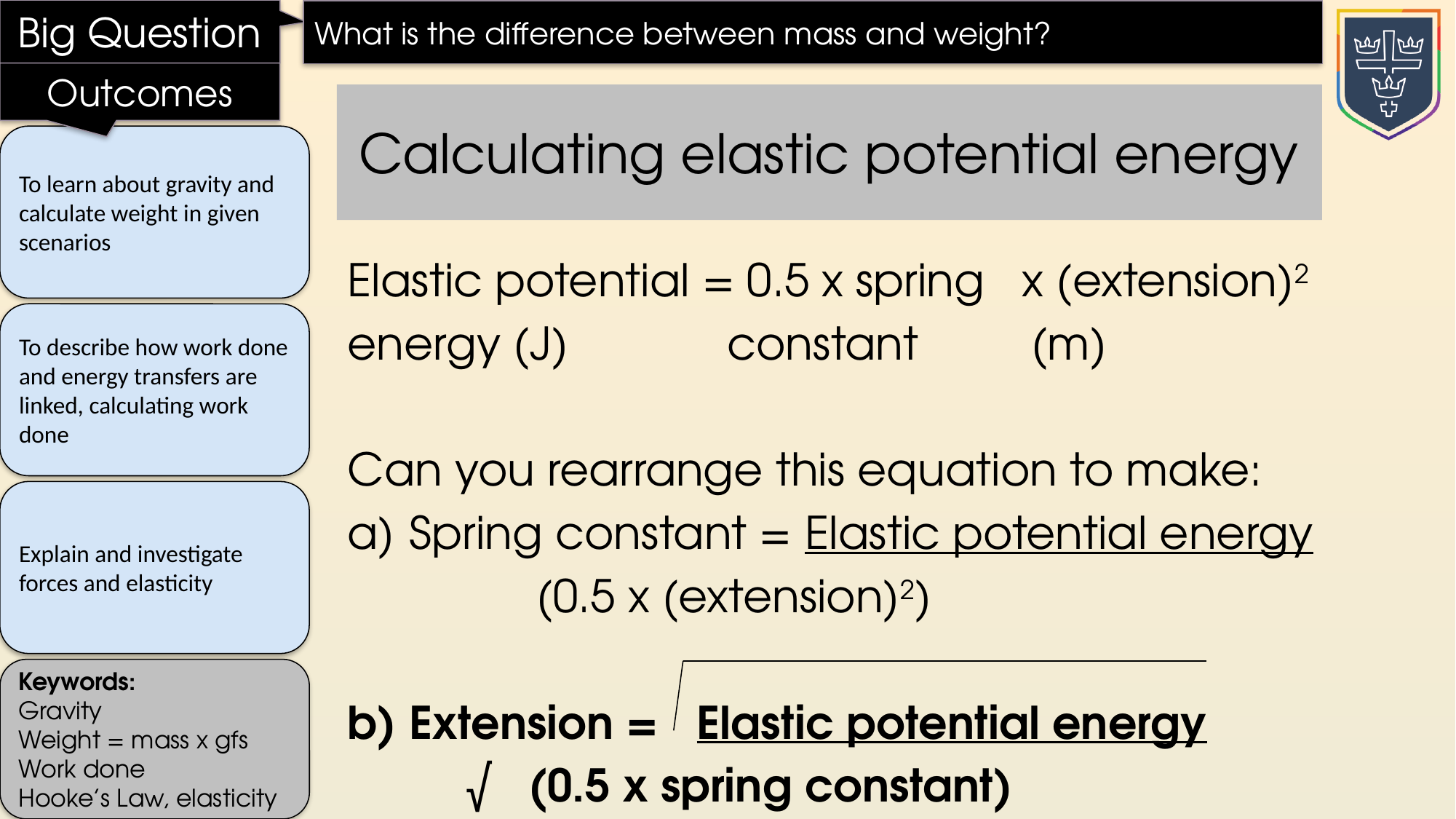

Calculating elastic potential energy
Elastic potential = 0.5 x spring   x (extension)2
energy (J)		      constant         (m)

Can you rearrange this equation to make:
Spring constant = Elastic potential energy
			       (0.5 x (extension)2)

Extension =   Elastic potential energy
		 √   (0.5 x spring constant)